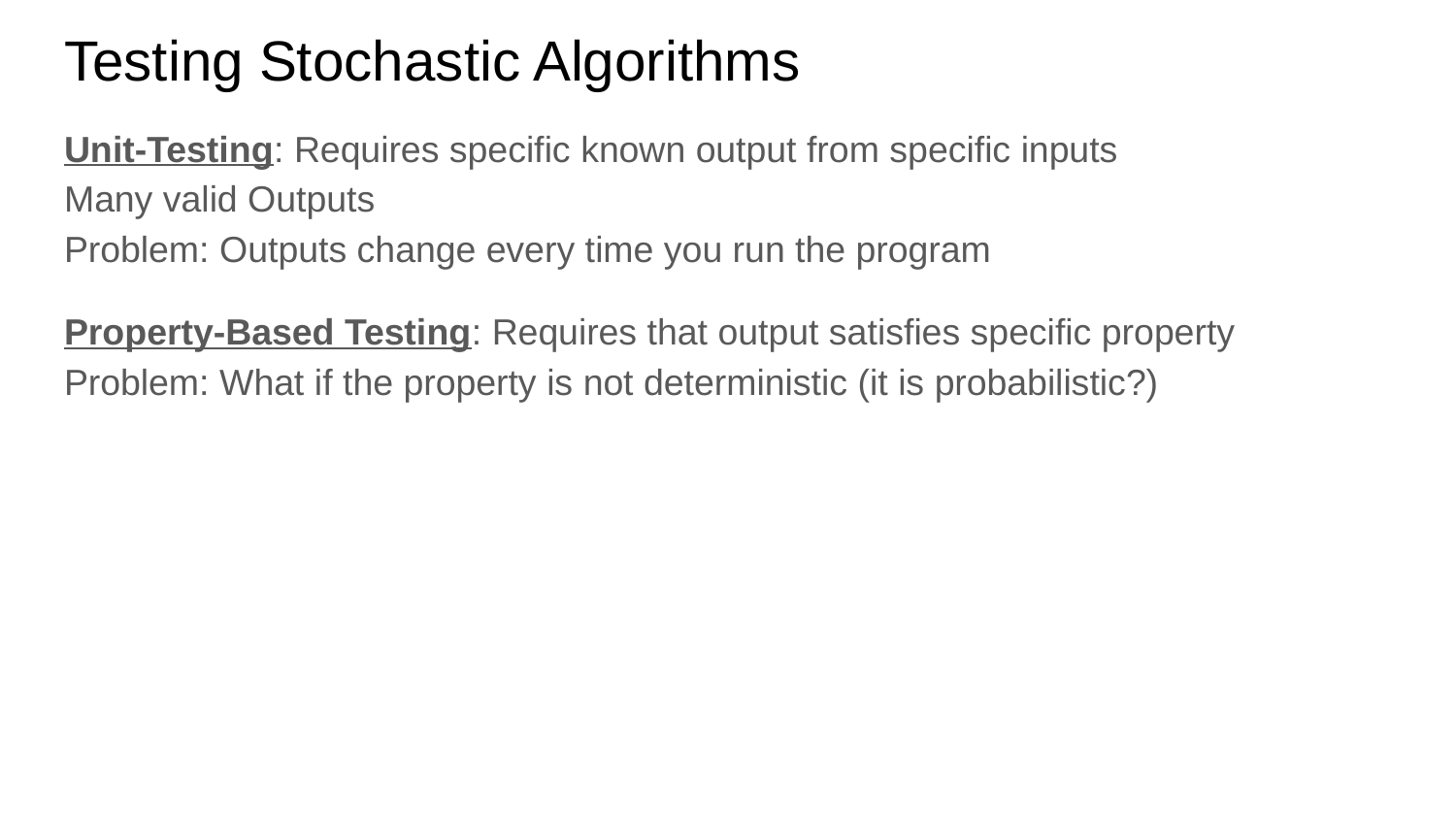

# Testing Stochastic Algorithms
Unit-Testing: Requires specific known output from specific inputs
Many valid Outputs
Problem: Outputs change every time you run the program
Property-Based Testing: Requires that output satisfies specific property
Problem: What if the property is not deterministic (it is probabilistic?)